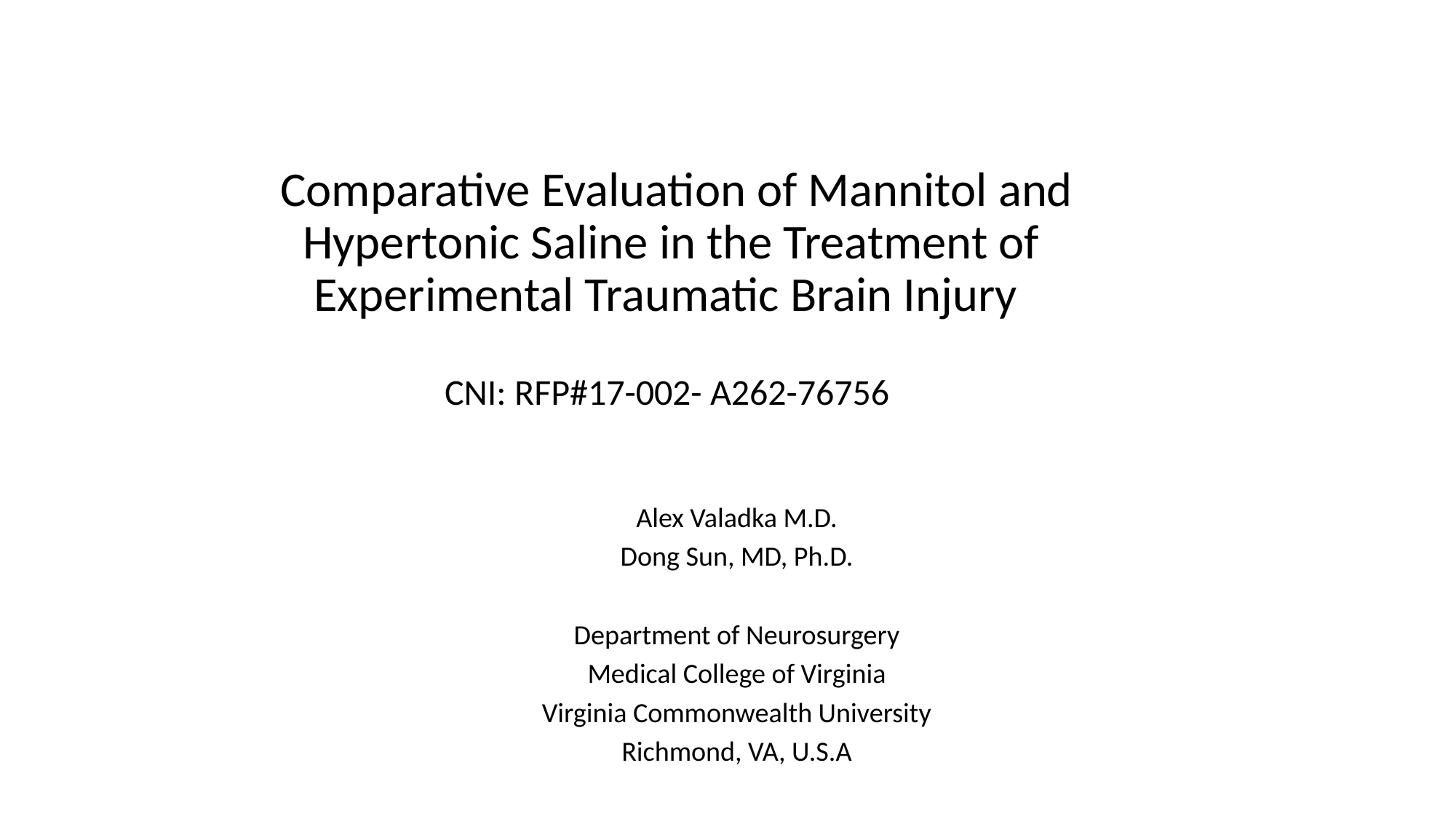

# Comparative Evaluation of Mannitol and Hypertonic Saline in the Treatment of Experimental Traumatic Brain Injury CNI: RFP#17-002- A262-76756
Alex Valadka M.D.
Dong Sun, MD, Ph.D.

Department of Neurosurgery
Medical College of Virginia
Virginia Commonwealth University
Richmond, VA, U.S.A